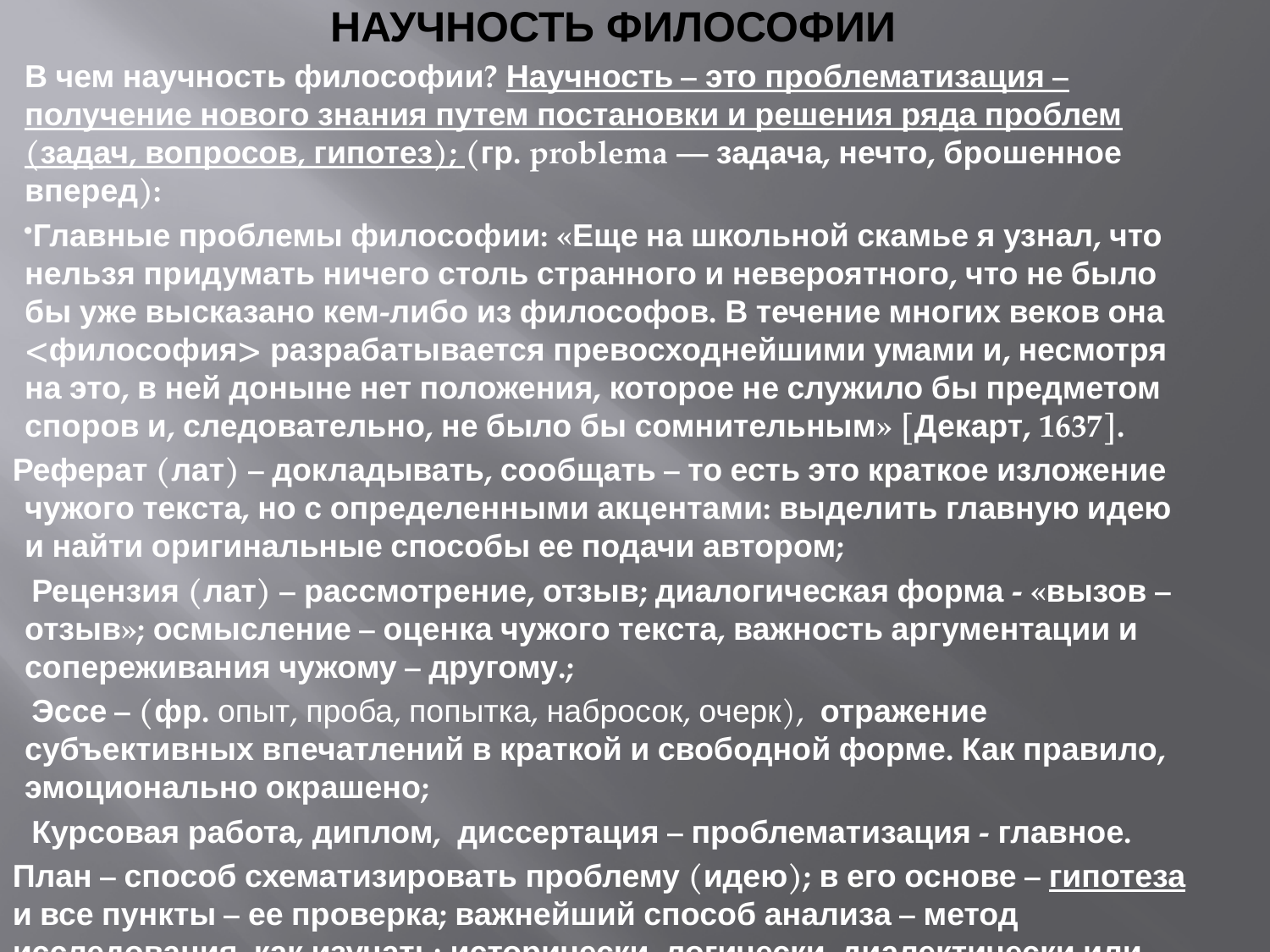

# НАУЧНОСТЬ ФИЛОСОФИИ
В чем научность философии? Научность – это проблематизация – получение нового знания путем постановки и решения ряда проблем (задач, вопросов, гипотез); (гр. problema — задача, нечто, брошенное вперед):
Главные проблемы философии: «Еще на школьной скамье я узнал, что нельзя придумать ничего столь странного и невероятного, что не было бы уже высказано кем-либо из философов. В течение многих веков она <философия> разрабатывается превосходнейшими умами и, несмотря на это, в ней доныне нет положения, которое не служило бы предметом споров и, следовательно, не было бы сомнительным» [Декарт, 1637].
Реферат (лат) – докладывать, сообщать – то есть это краткое изложение чужого текста, но с определенными акцентами: выделить главную идею и найти оригинальные способы ее подачи автором;
Рецензия (лат) – рассмотрение, отзыв; диалогическая форма - «вызов –отзыв»; осмысление – оценка чужого текста, важность аргументации и сопереживания чужому – другому.;
Эссе – (фр. опыт, проба, попытка, набросок, очерк),  отражение субъективных впечатлений в краткой и свободной форме. Как правило, эмоционально окрашено;
Курсовая работа, диплом,  диссертация – проблематизация - главное.
План – способ схематизировать проблему (идею); в его основе – гипотеза и все пункты – ее проверка; важнейший способ анализа – метод исследования, как изучать: исторически, логически, диалектически или герменевтически…